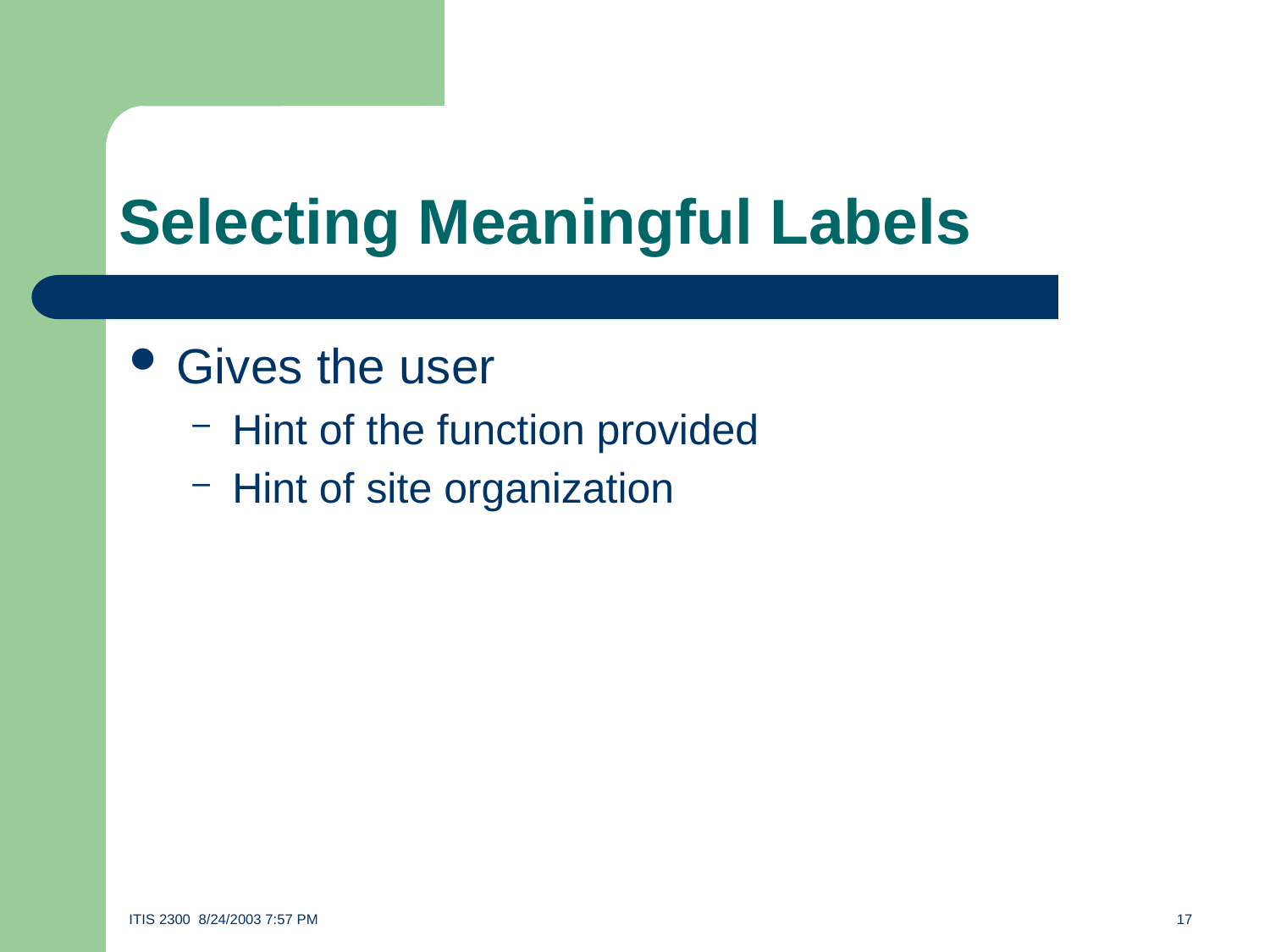

# Selecting Meaningful Labels
Gives the user
Hint of the function provided
Hint of site organization
ITIS 2300  8/24/2003 7:57 PM	17